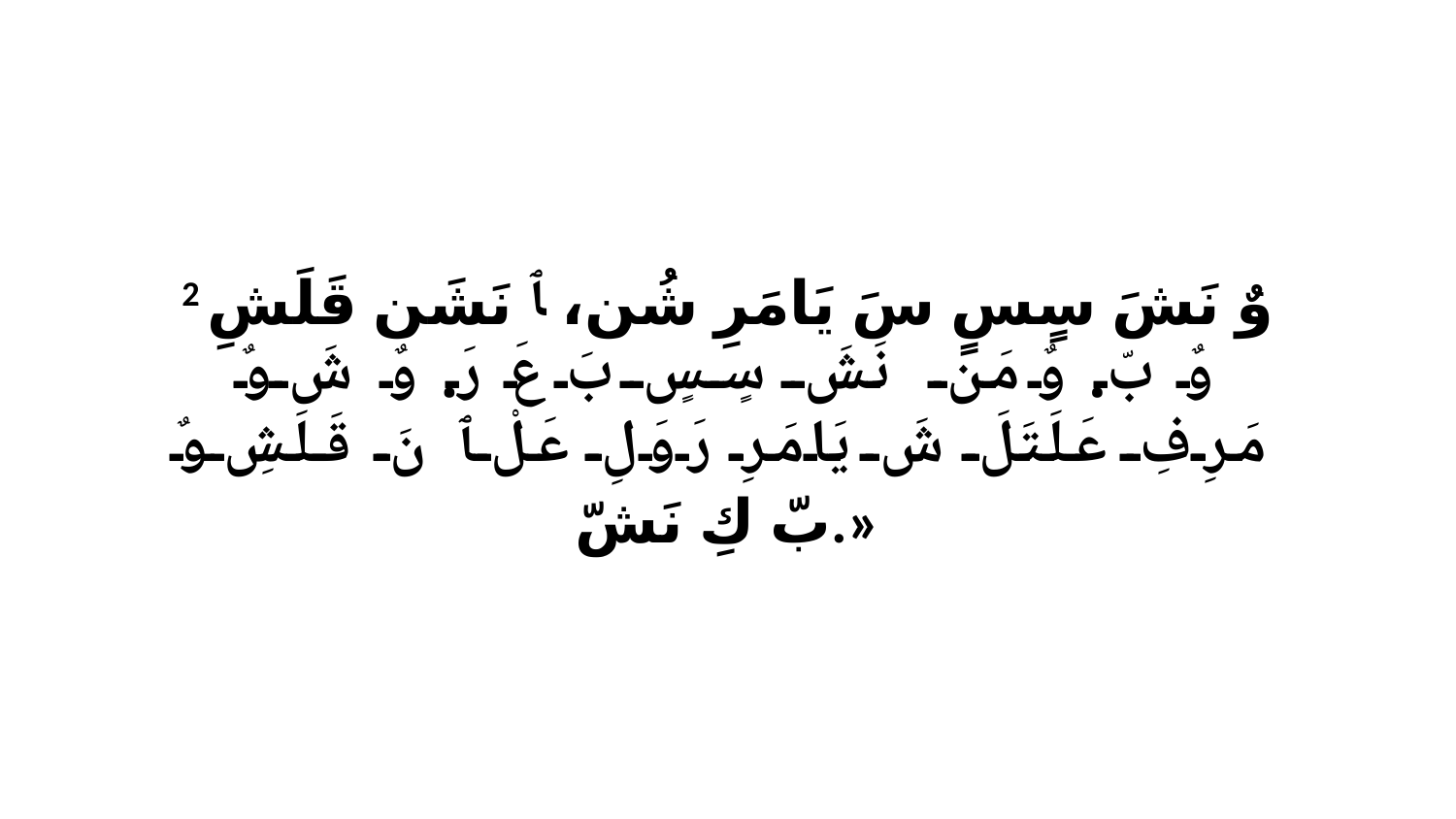

2 وٌ نَشَ سٍسٍ سَ يَامَرِ شُن، ﭑ نَشَن قَلَشِ وٌ بّ. وٌ مَن نَشَ سٍسٍ بَ عَ رَ. وٌ شَ وٌ مَرِفِ عَلَتَلَ شَ يَامَرِ رَوَلِ عَلْ ﭑ نَ قَلَشِ وٌ بّ كِ نَشّ.»